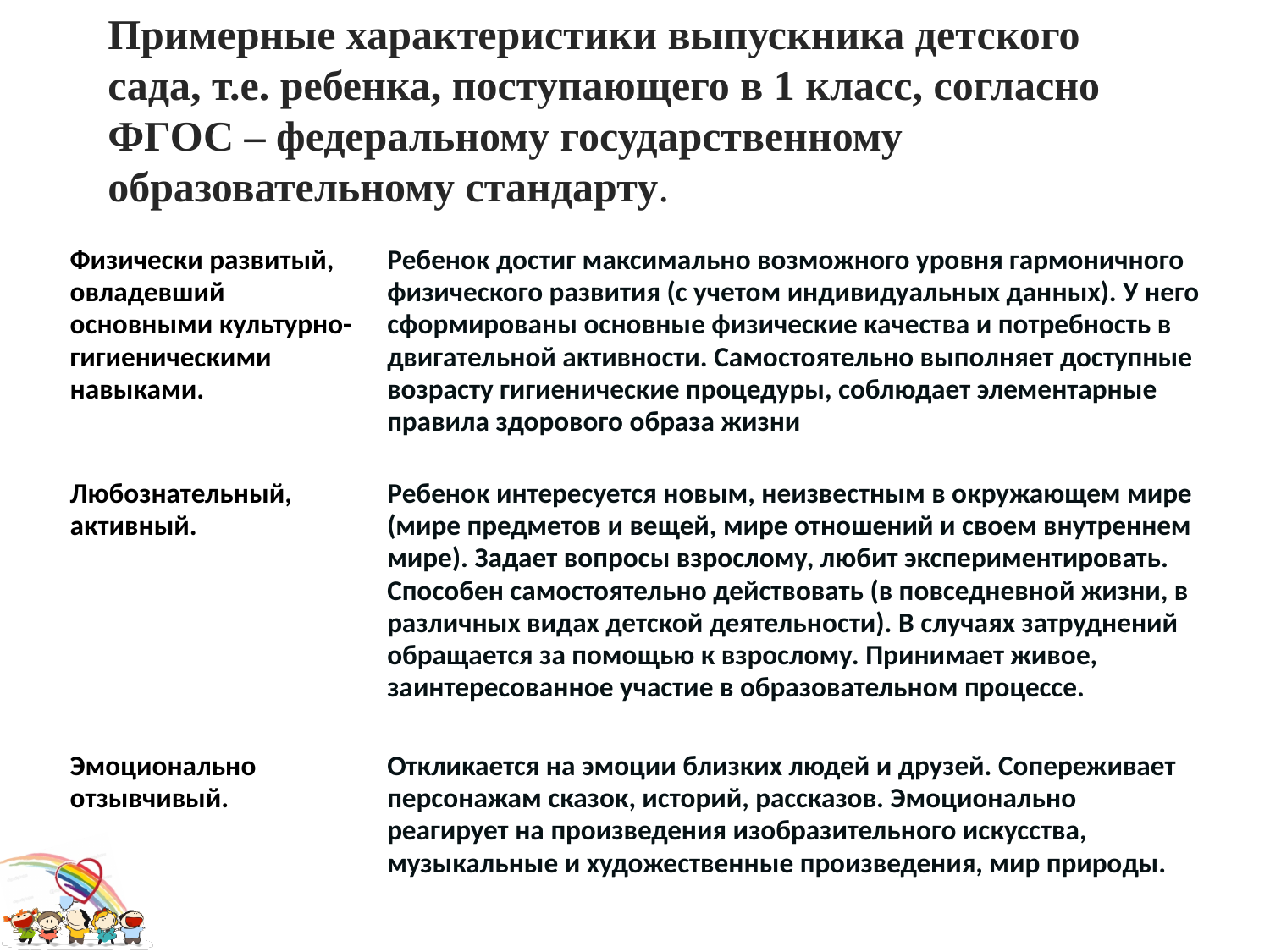

Примерные характеристики выпускника детского сада, т.е. ребенка, поступающего в 1 класс, согласно ФГОС – федеральному государственному образовательному стандарту.

| Физически развитый, овладевший основными культурно-гигиеническими навыками. | Ребенок достиг максимально возможного уровня гармоничного физического развития (с учетом индивидуальных данных). У него сформированы основные физические качества и потребность в двигательной активности. Самостоятельно выполняет доступные возрасту гигиенические процедуры, соблюдает элементарные правила здорового образа жизни |
| --- | --- |
| Любознательный, активный. | Ребенок интересуется новым, неизвестным в окружающем мире (мире предметов и вещей, мире отношений и своем внутреннем мире). Задает вопросы взрослому, любит экспериментировать. Способен самостоятельно действовать (в повседневной жизни, в различных видах детской деятельности). В случаях затруднений обращается за помощью к взрослому. Принимает живое, заинтересованное участие в образовательном процессе. |
| Эмоционально отзывчивый. | Откликается на эмоции близких людей и друзей. Сопереживает персонажам сказок, историй, рассказов. Эмоционально реагирует на произведения изобразительного искусства,  музыкальные и художественные произведения, мир природы. |